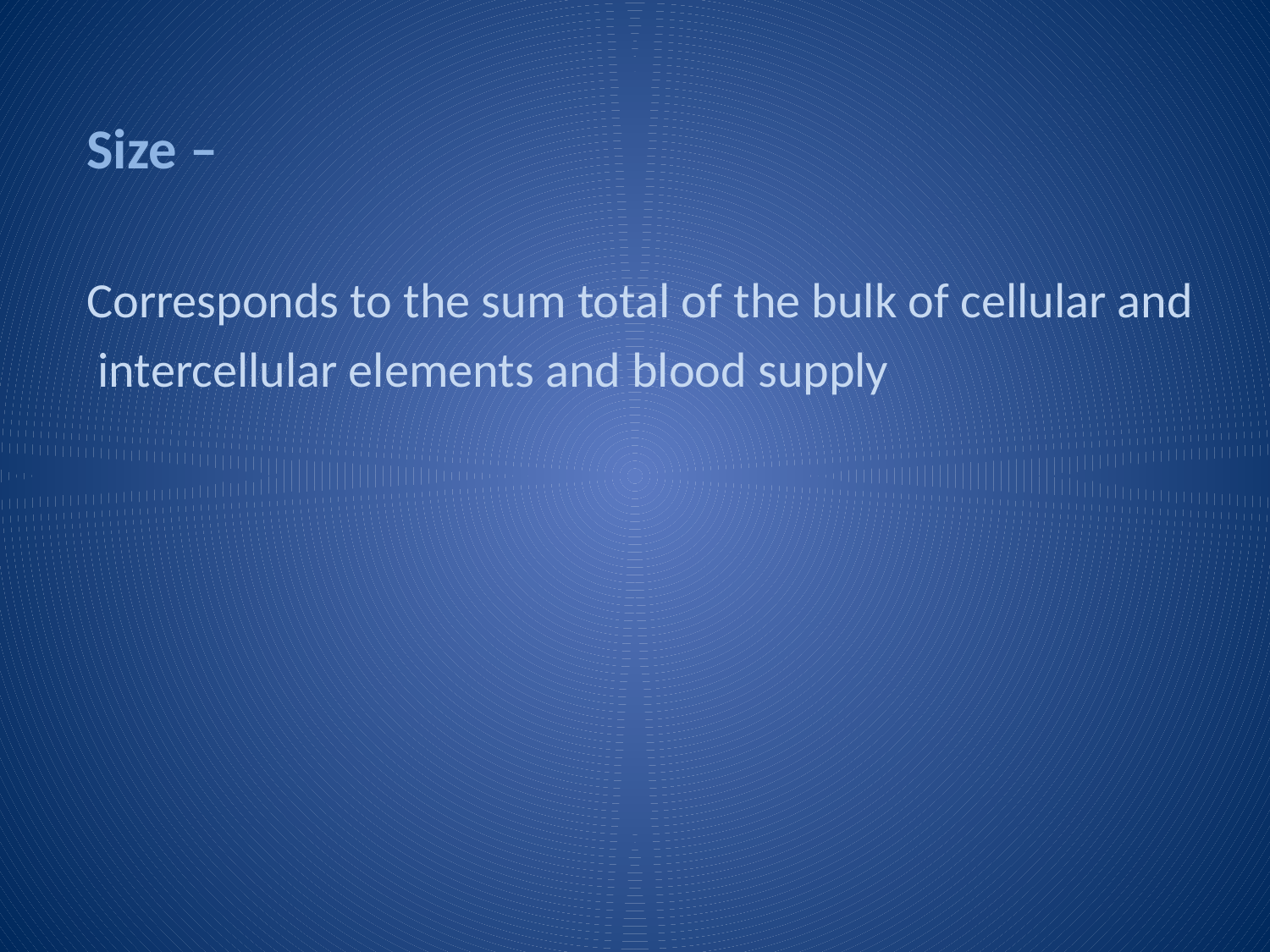

#
Size –

Corresponds to the sum total of the bulk of cellular and
 intercellular elements and blood supply